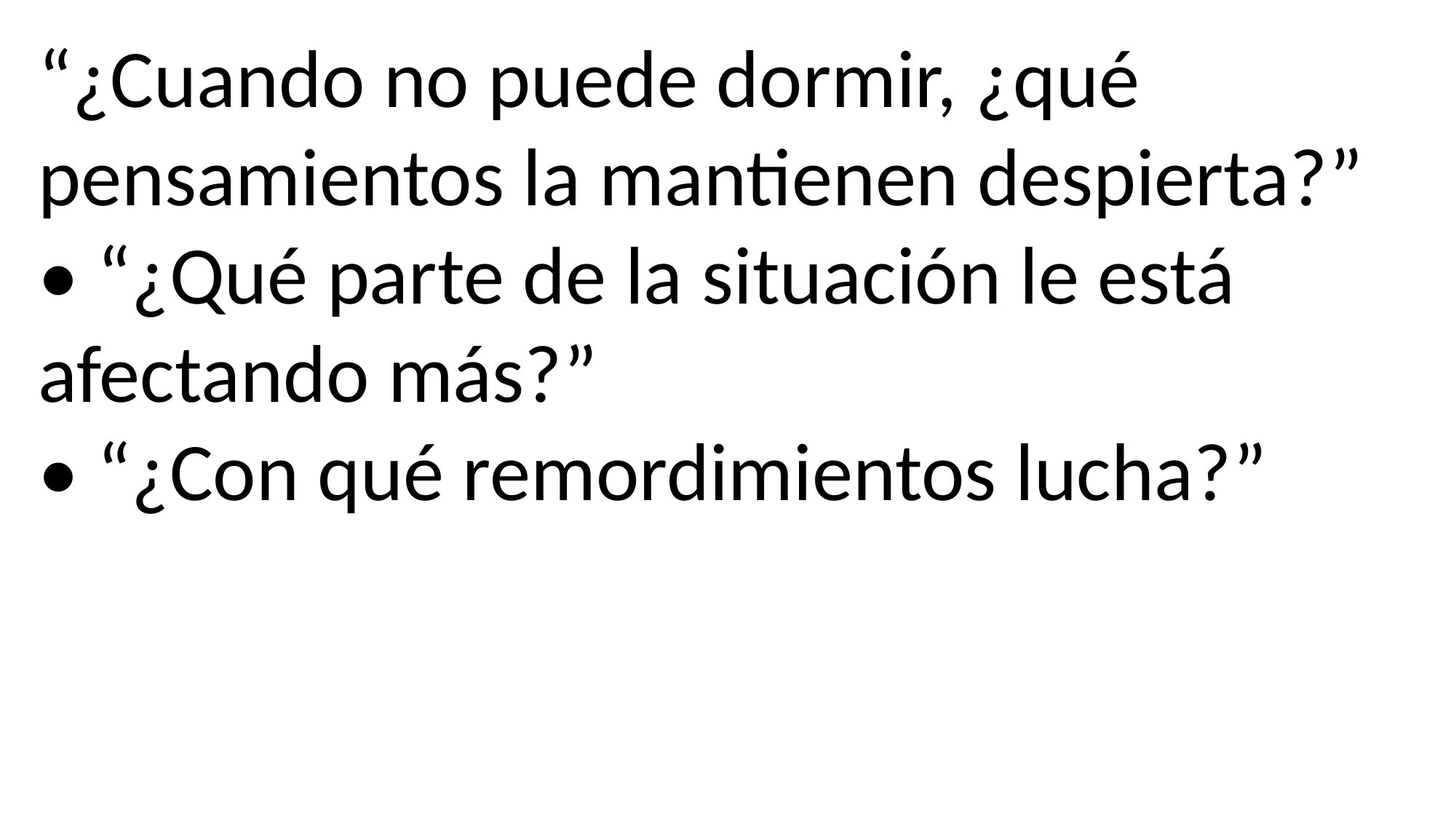

“¿Cuando no puede dormir, ¿qué pensamientos la mantienen despierta?”
• “¿Qué parte de la situación le está afectando más?”
• “¿Con qué remordimientos lucha?”